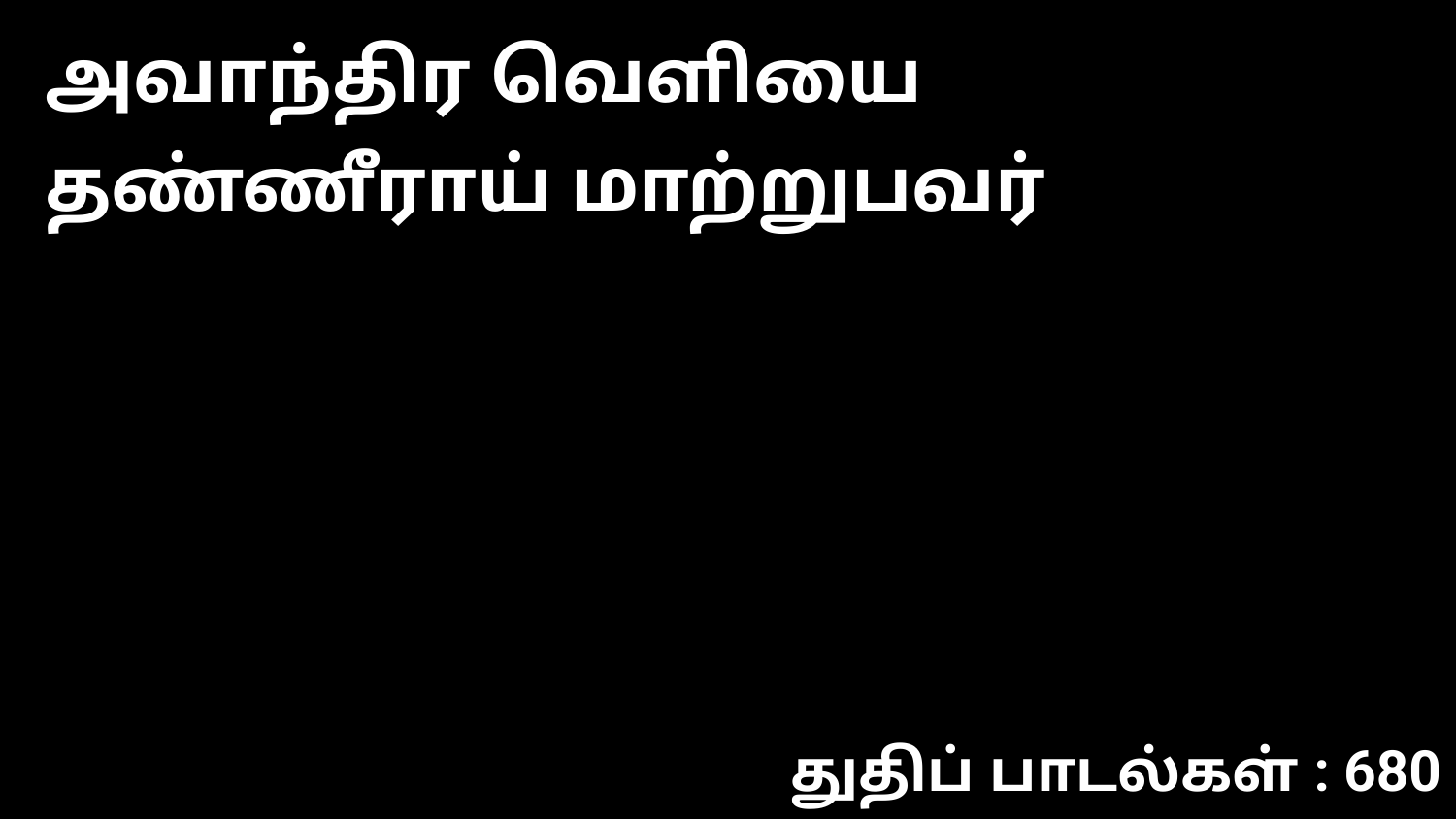

அவாந்திர வெளியை தண்ணீராய் மாற்றுபவர்
துதிப் பாடல்கள் : 680